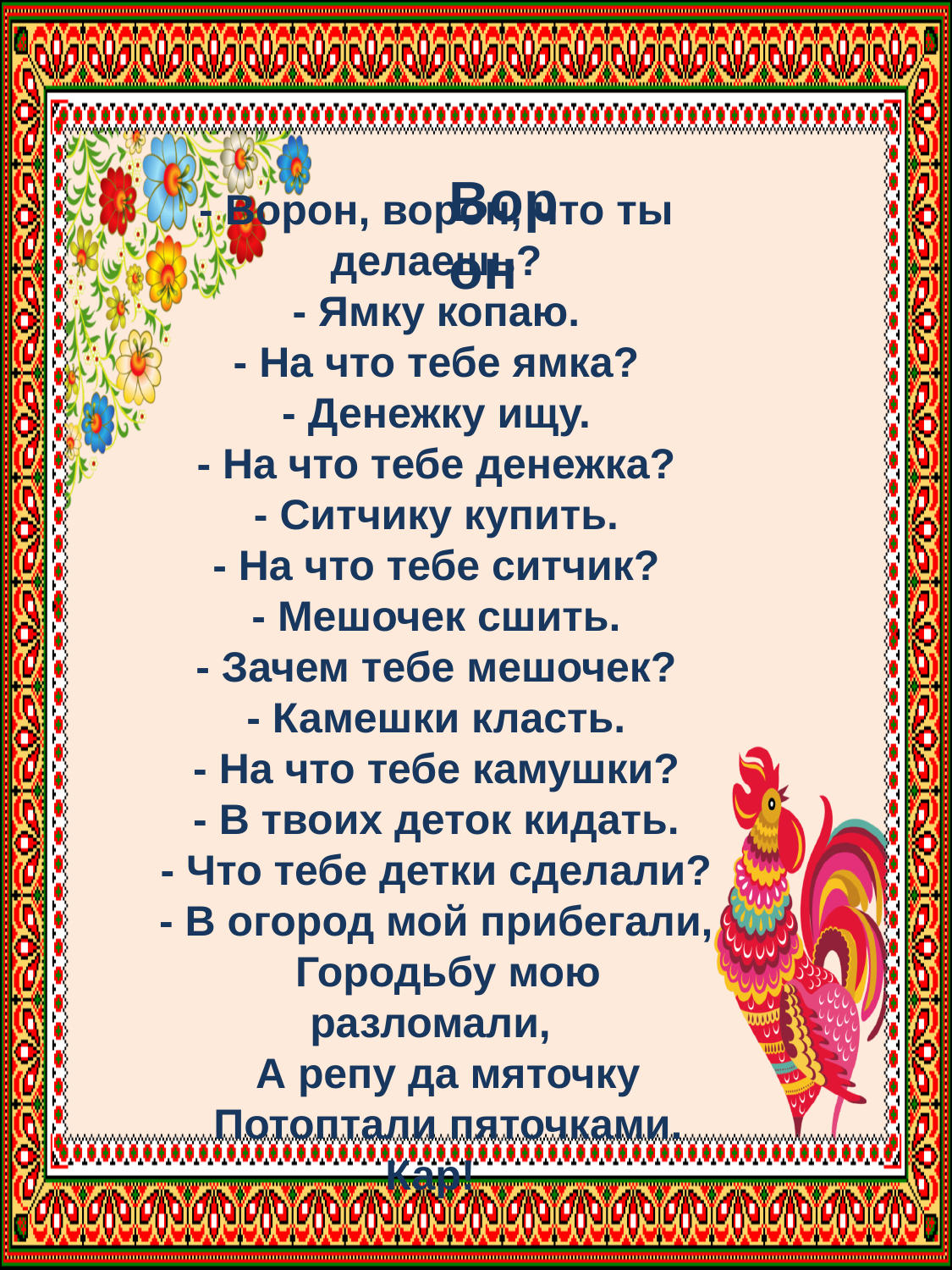

Ворон
- Ворон, ворон, что ты делаешь?
- Ямку копаю.
- На что тебе ямка?
- Денежку ищу.
- На что тебе денежка?
- Ситчику купить.
- На что тебе ситчик?
- Мешочек сшить.
- Зачем тебе мешочек?
- Камешки класть.
- На что тебе камушки?
- В твоих деток кидать.
- Что тебе детки сделали?
- В огород мой прибегали,
  Городьбу мою разломали,
  А репу да мяточку
  Потоптали пяточками. Кар!